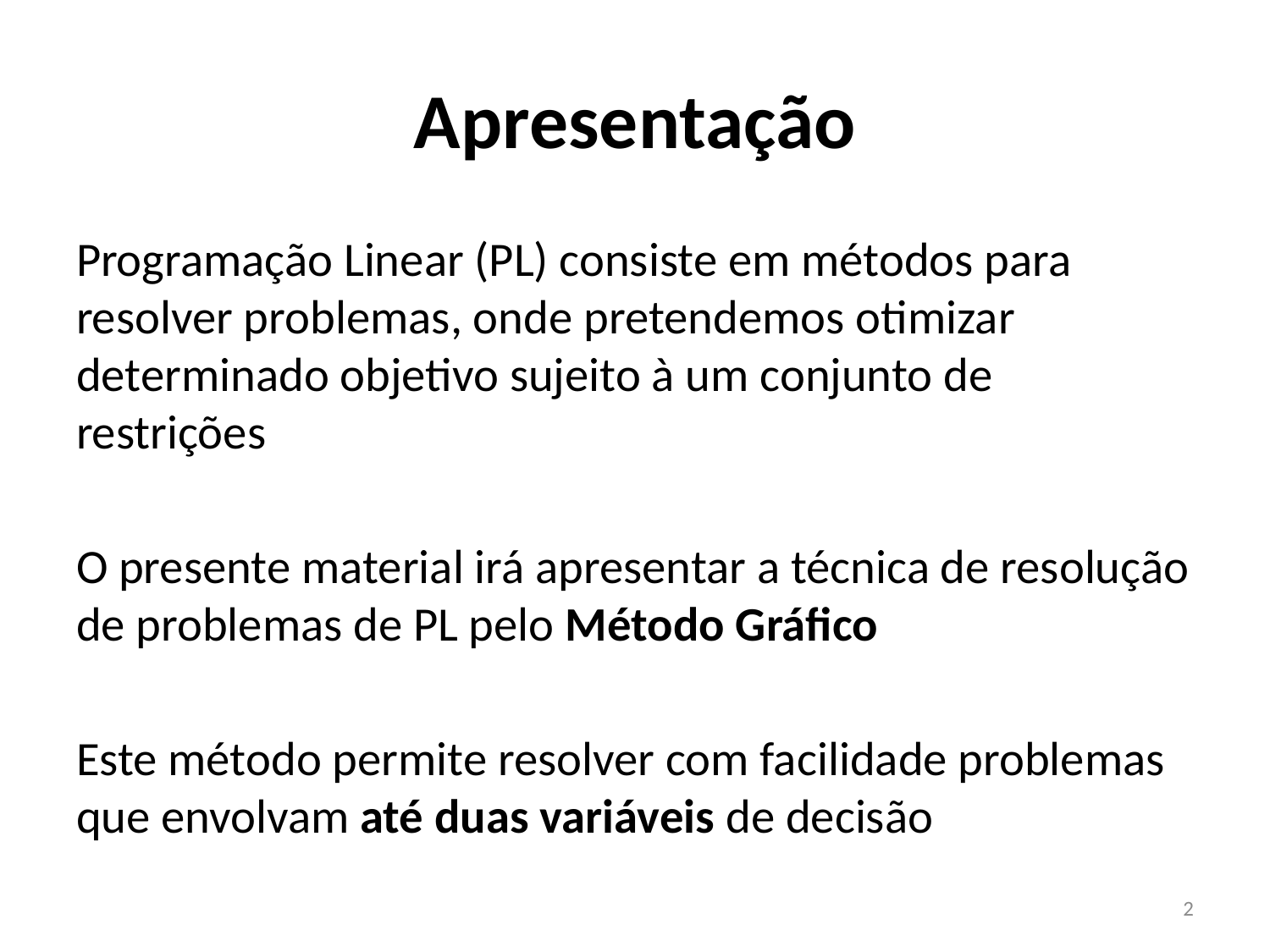

# Apresentação
Programação Linear (PL) consiste em métodos para resolver problemas, onde pretendemos otimizar determinado objetivo sujeito à um conjunto de restrições

O presente material irá apresentar a técnica de resolução de problemas de PL pelo Método Gráfico

Este método permite resolver com facilidade problemas que envolvam até duas variáveis de decisão
2